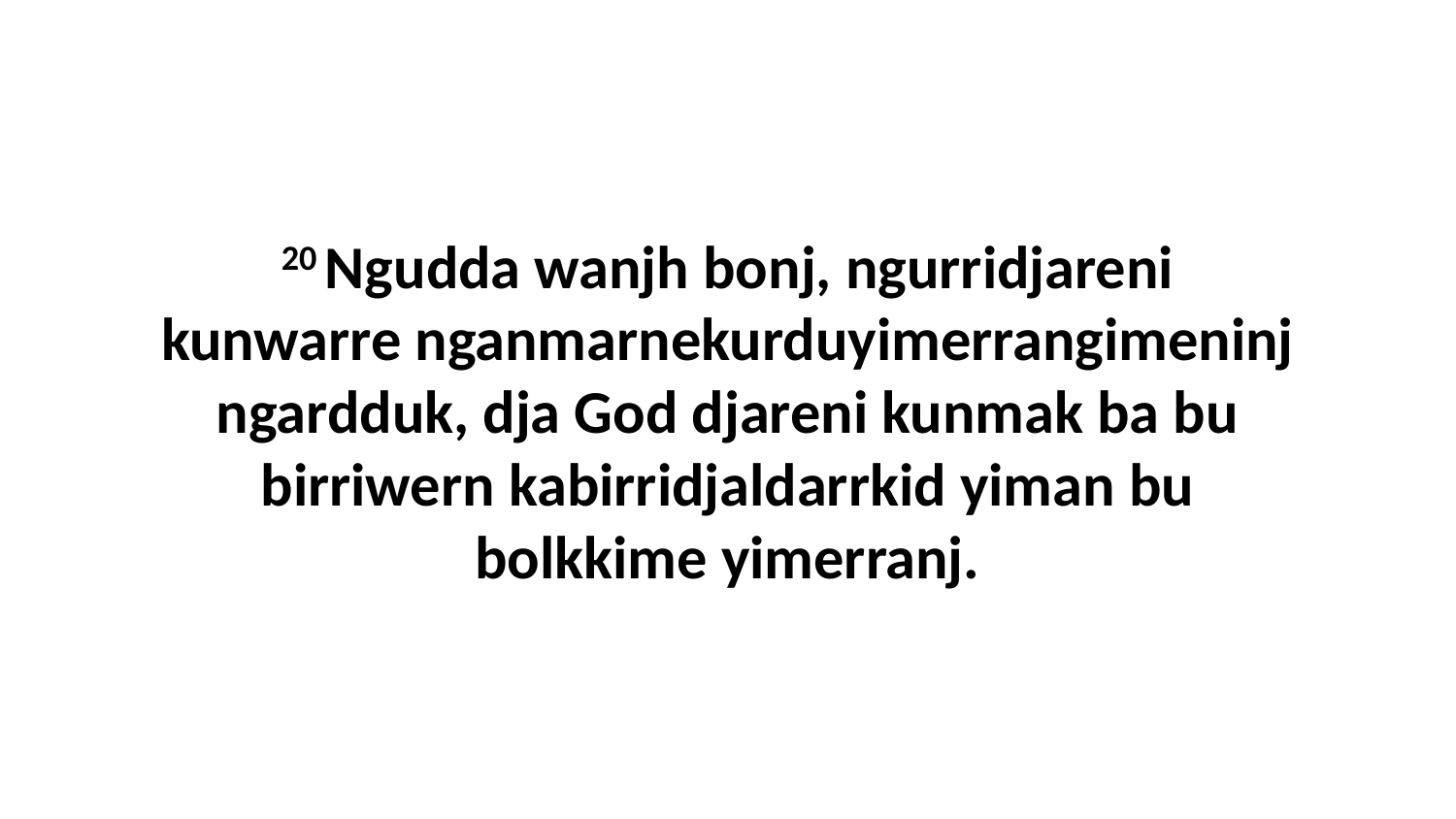

20 Ngudda wanjh bonj, ngurridjareni kunwarre nganmarnekurduyimerrangimeninj ngardduk, dja God djareni kunmak ba bu birriwern kabirridjaldarrkid yiman bu bolkkime yimerranj.